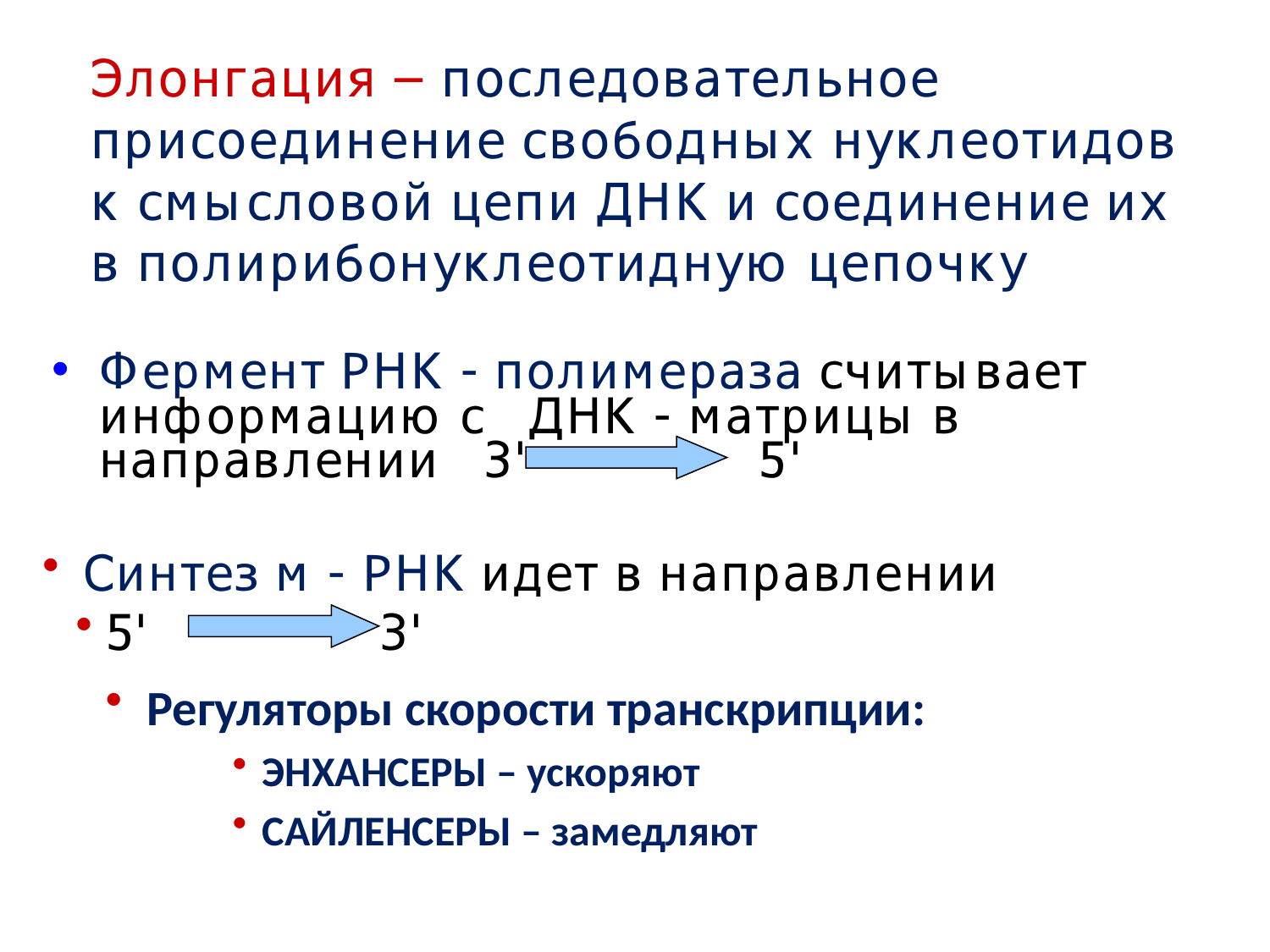

# Элонгация – последовательное присоединение свободных нуклеотидов к смысловой цепи ДНК и соединение их в полирибонуклеотидную цепочку
Фермент РНК - полимераза считывает информацию с   ДНК - матрицы в направлении   3'                5'

  Синтез м - РНК идет в направлении
5'                3'

 Регуляторы скорости транскрипции:
ЭНХАНСЕРЫ – ускоряют
САЙЛЕНСЕРЫ – замедляют